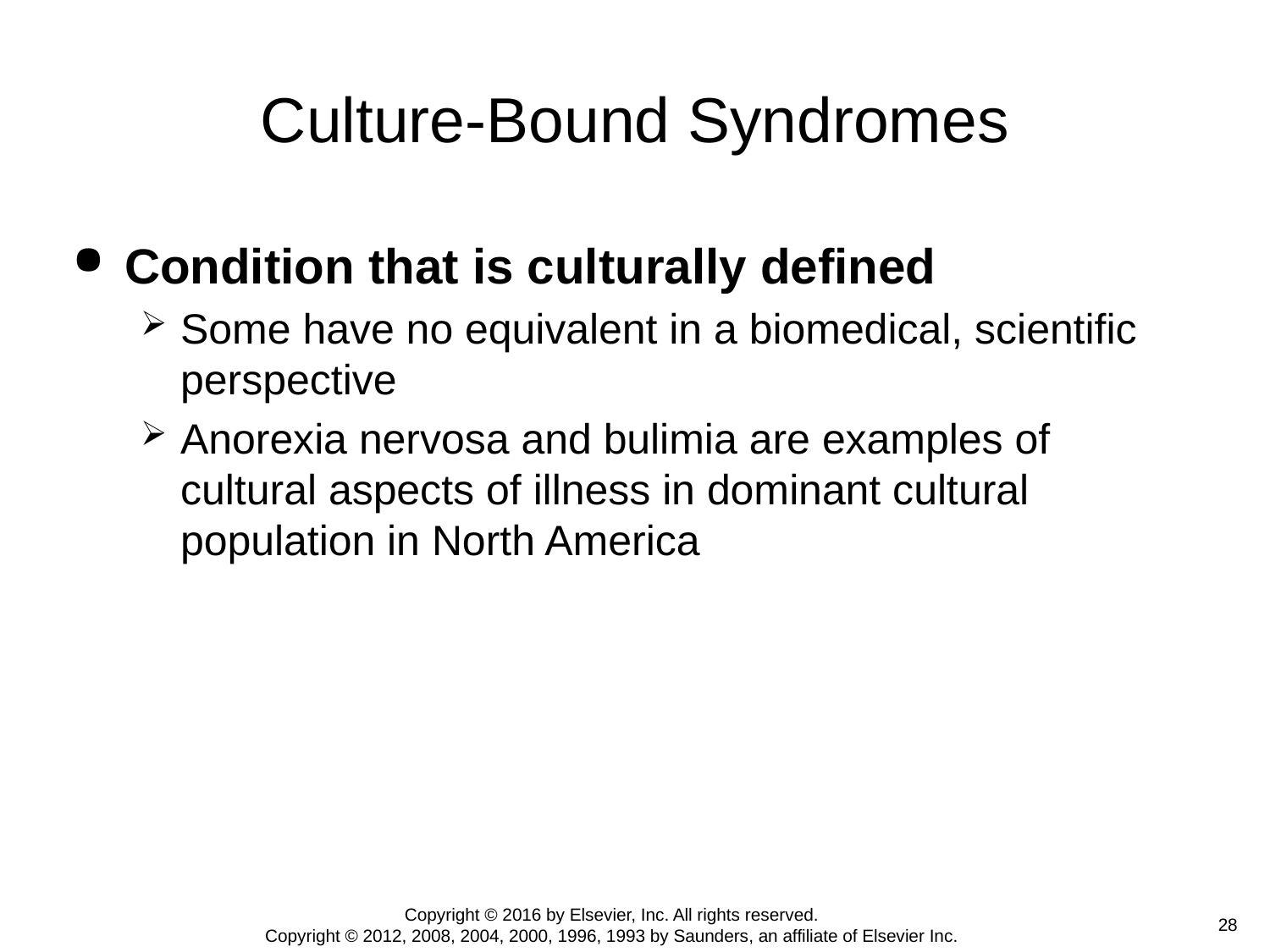

# Culture-Bound Syndromes
Condition that is culturally defined
Some have no equivalent in a biomedical, scientific perspective
Anorexia nervosa and bulimia are examples of cultural aspects of illness in dominant cultural population in North America
Copyright © 2016 by Elsevier, Inc. All rights reserved.
Copyright © 2012, 2008, 2004, 2000, 1996, 1993 by Saunders, an affiliate of Elsevier Inc.
 28